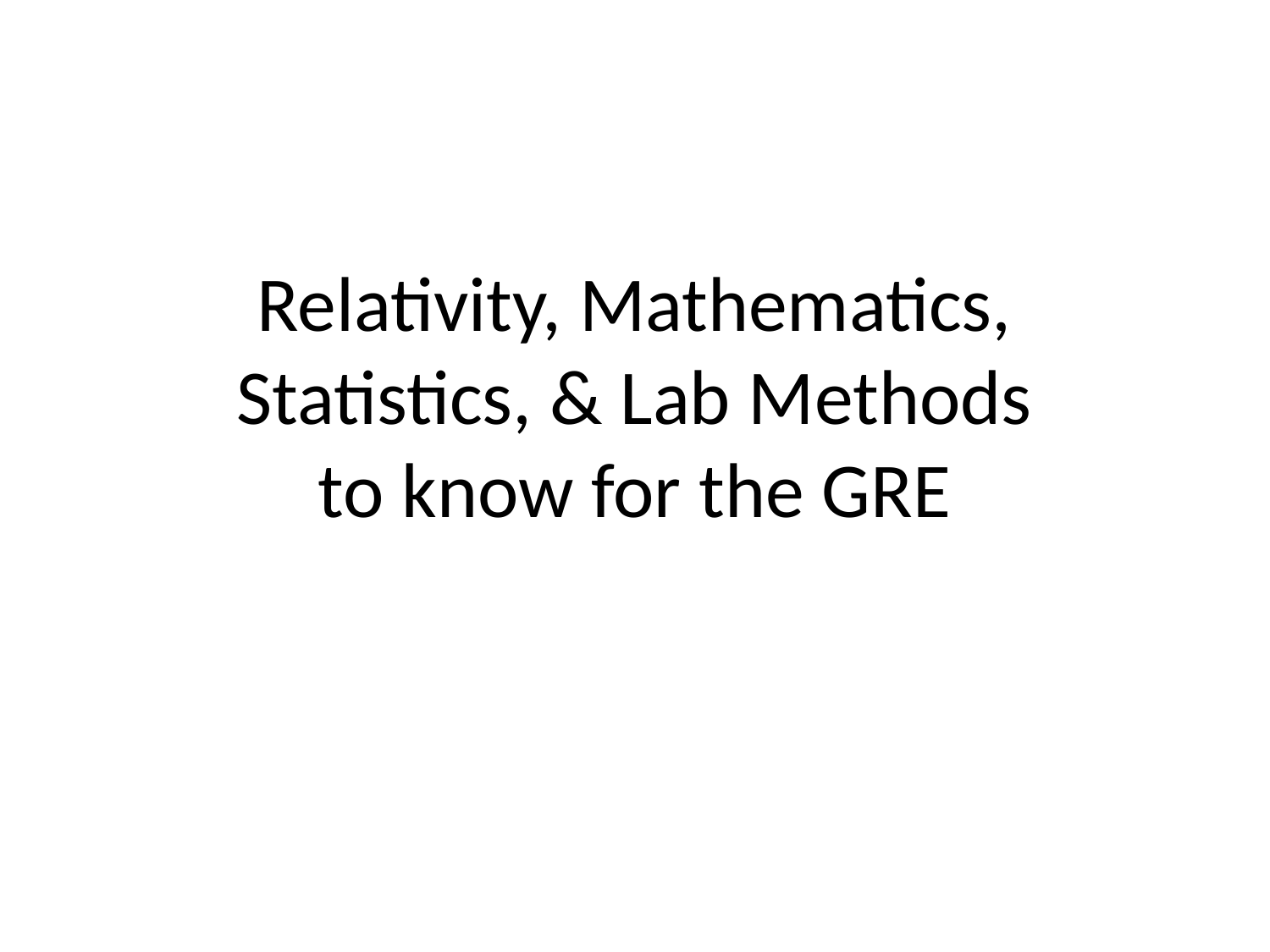

# Relativity, Mathematics, Statistics, & Lab Methods to know for the GRE